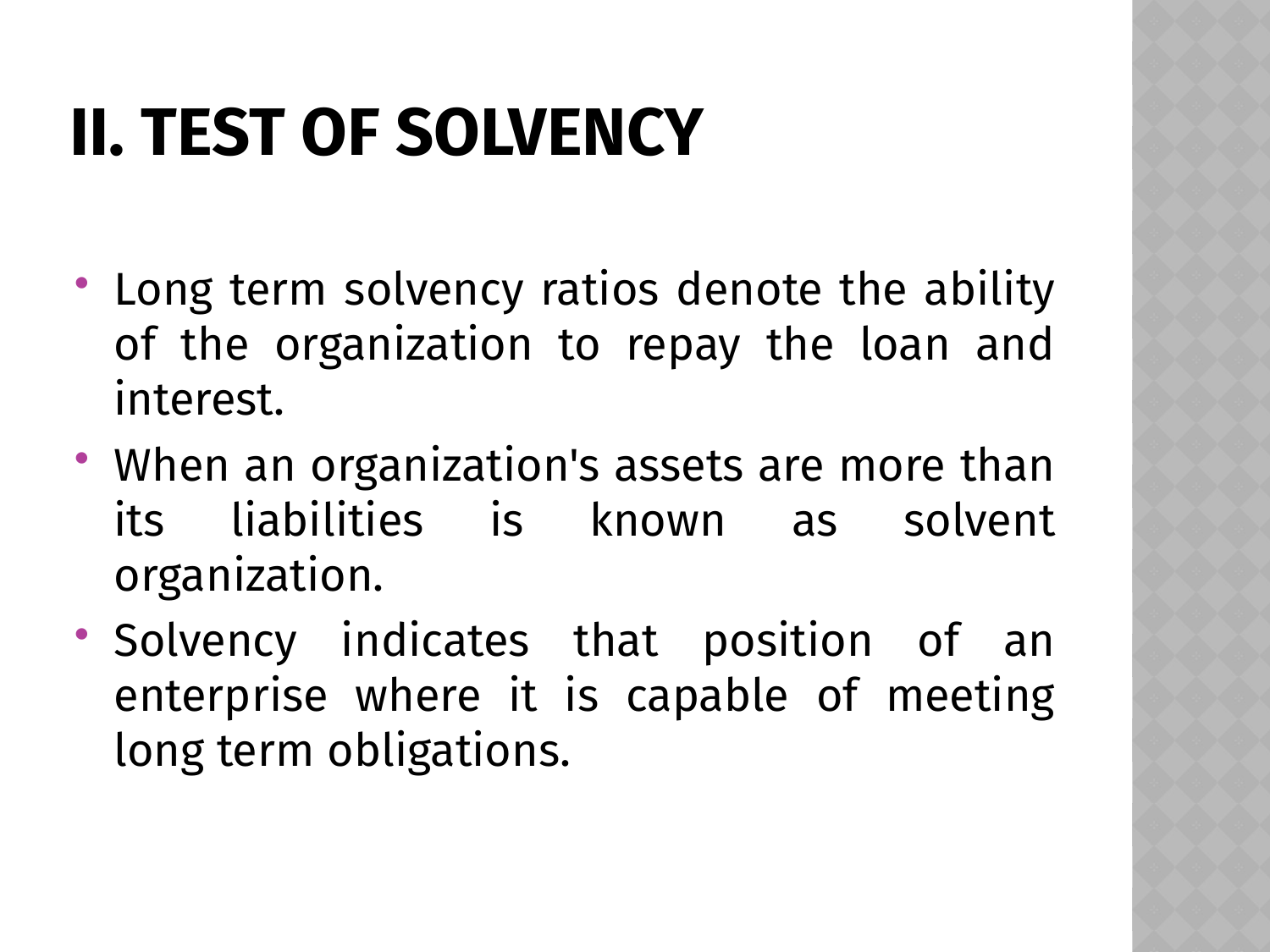

# II. Test Of Solvency
Long term solvency ratios denote the ability of the organization to repay the loan and interest.
When an organization's assets are more than its liabilities is known as solvent organization.
Solvency indicates that position of an enterprise where it is capable of meeting long term obligations.